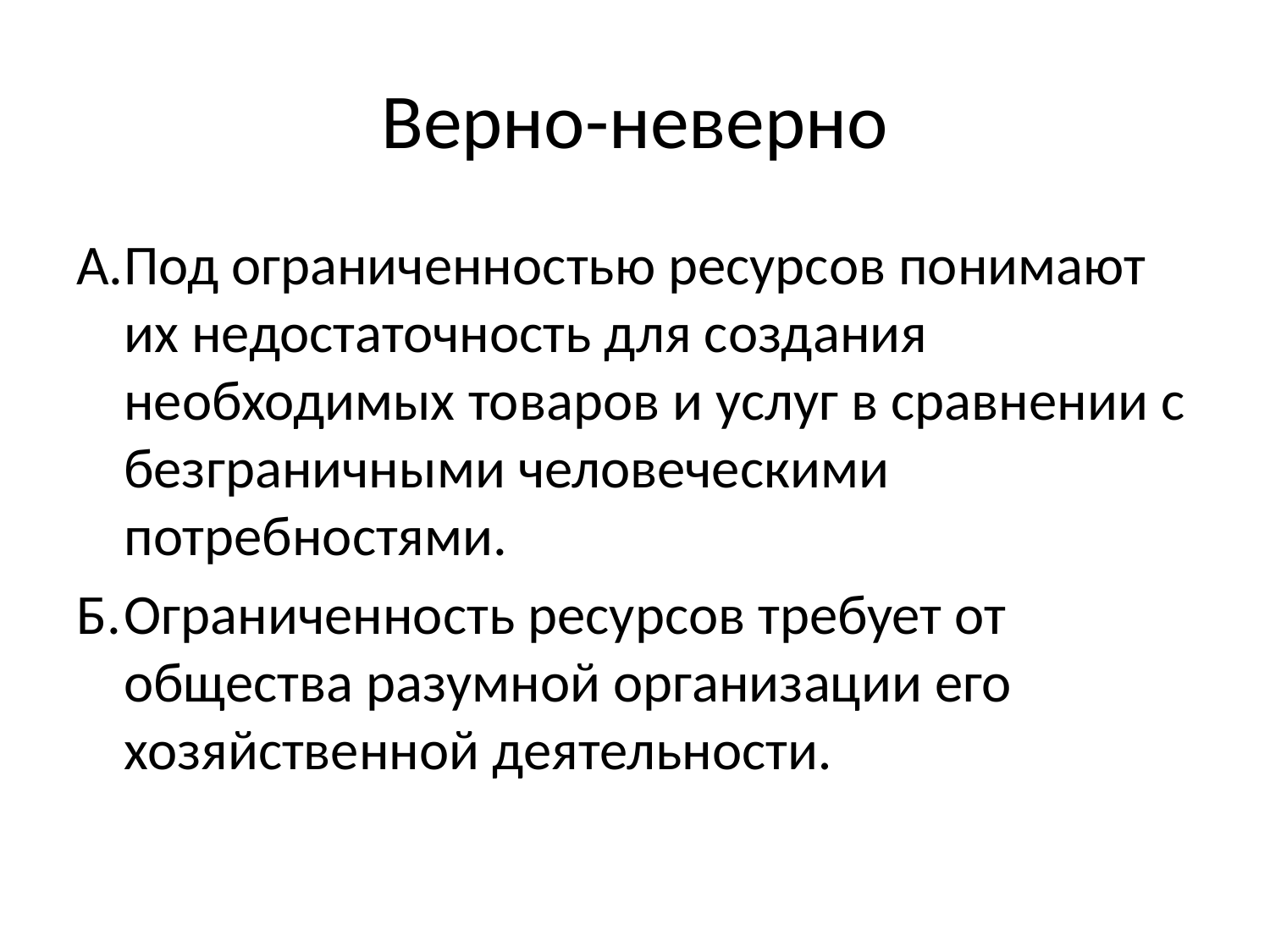

# Верно-неверно
А.	Под ограниченностью ресурсов понимают их недостаточность для создания необходимых товаров и услуг в сравнении с безграничными человеческими потребностями.
Б.	Ограниченность ресурсов требует от общества разумной организации его хозяйственной деятельности.